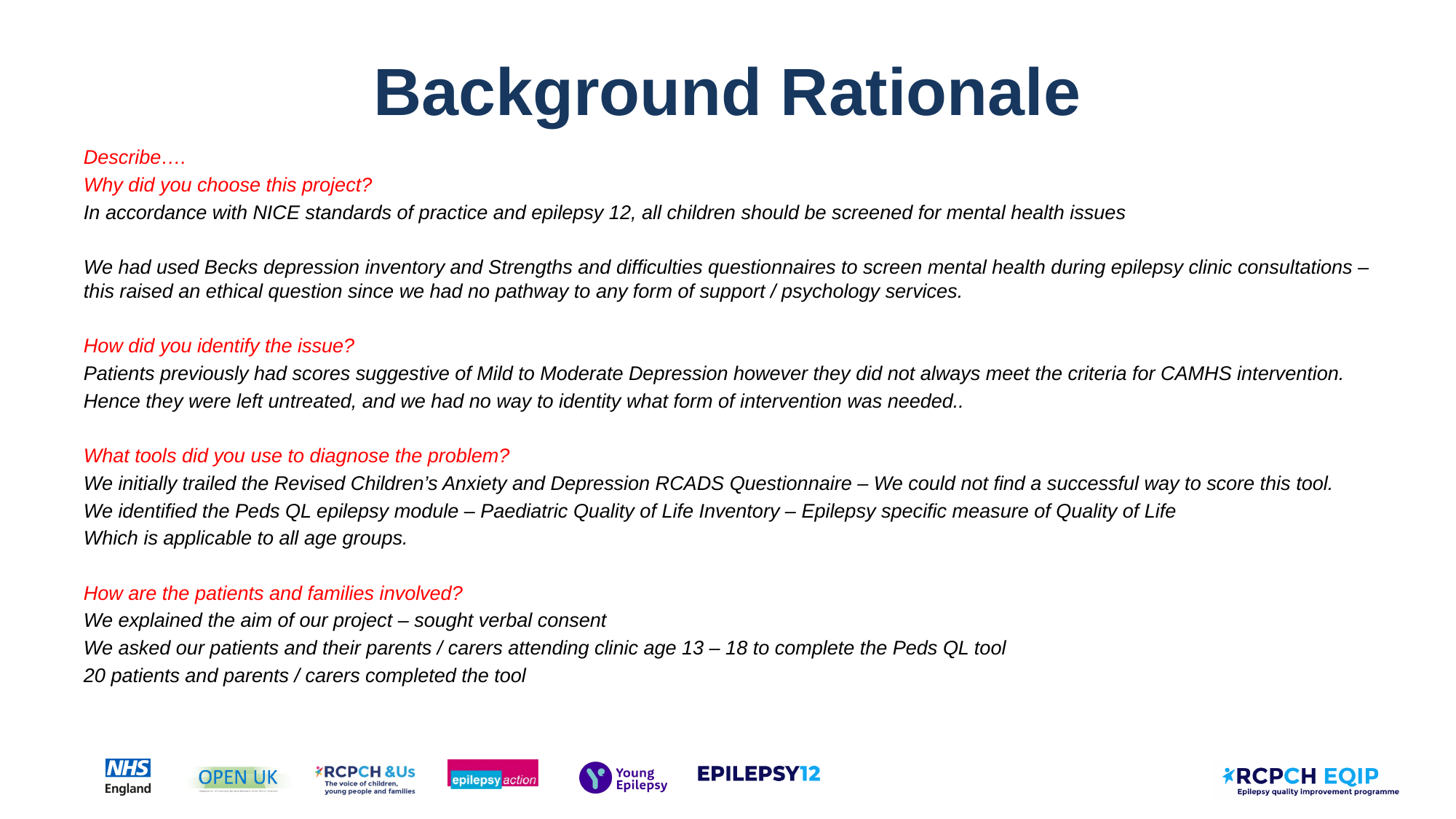

# Background Rationale
Describe….
Why did you choose this project?
In accordance with NICE standards of practice and epilepsy 12, all children should be screened for mental health issues

We had used Becks depression inventory and Strengths and difficulties questionnaires to screen mental health during epilepsy clinic consultations – this raised an ethical question since we had no pathway to any form of support / psychology services.

How did you identify the issue?
Patients previously had scores suggestive of Mild to Moderate Depression however they did not always meet the criteria for CAMHS intervention.
Hence they were left untreated, and we had no way to identity what form of intervention was needed..

What tools did you use to diagnose the problem?
We initially trailed the Revised Children’s Anxiety and Depression RCADS Questionnaire – We could not find a successful way to score this tool.
We identified the Peds QL epilepsy module – Paediatric Quality of Life Inventory – Epilepsy specific measure of Quality of Life
Which is applicable to all age groups.

How are the patients and families involved?
We explained the aim of our project – sought verbal consent
We asked our patients and their parents / carers attending clinic age 13 – 18 to complete the Peds QL tool
20 patients and parents / carers completed the tool